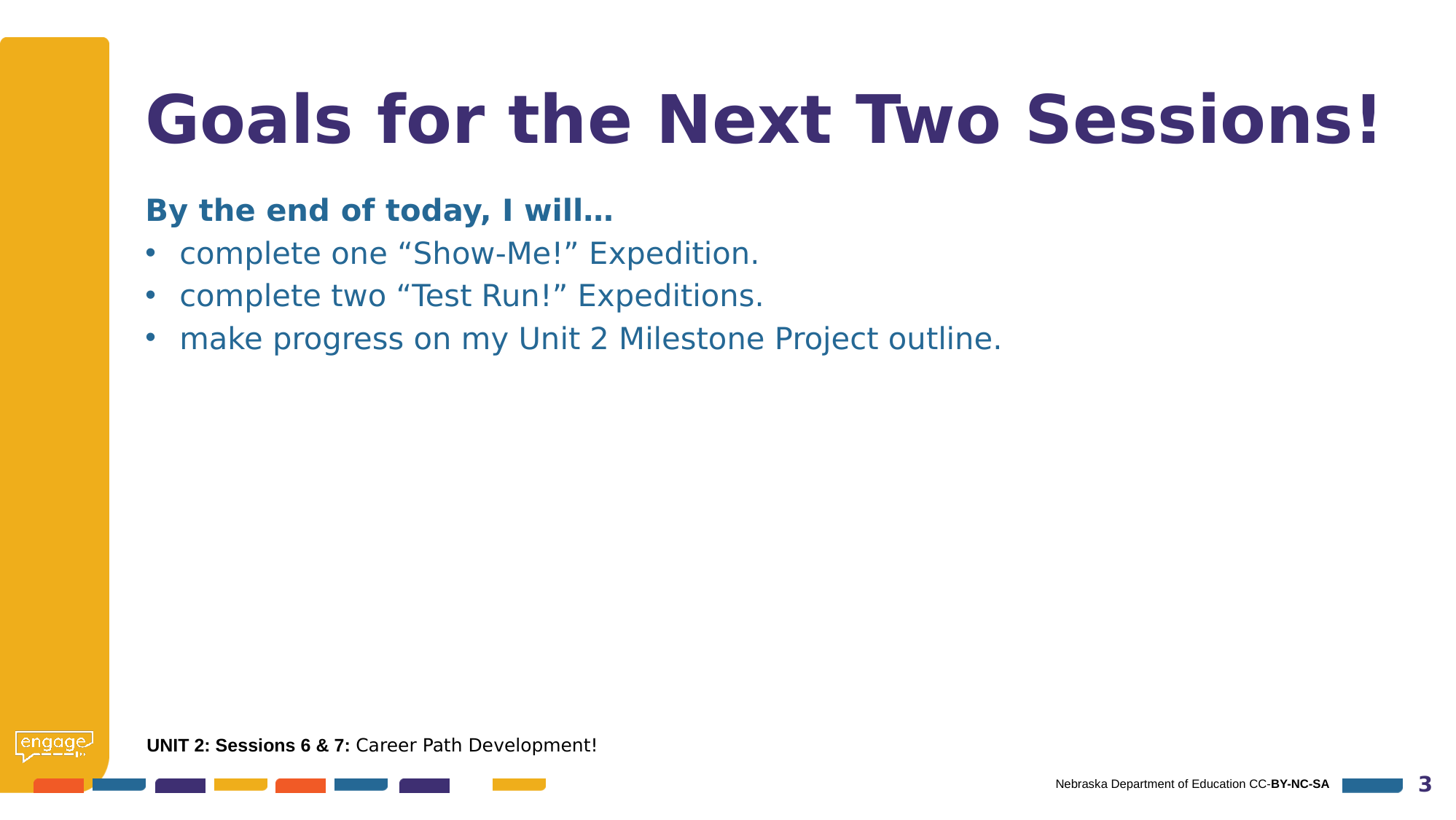

# Goals for the Next Two Sessions!
By the end of today, I will…
complete one “Show-Me!” Expedition.
complete two “Test Run!” Expeditions.
make progress on my Unit 2 Milestone Project outline.
UNIT 2: Sessions 6 & 7: Career Path Development!